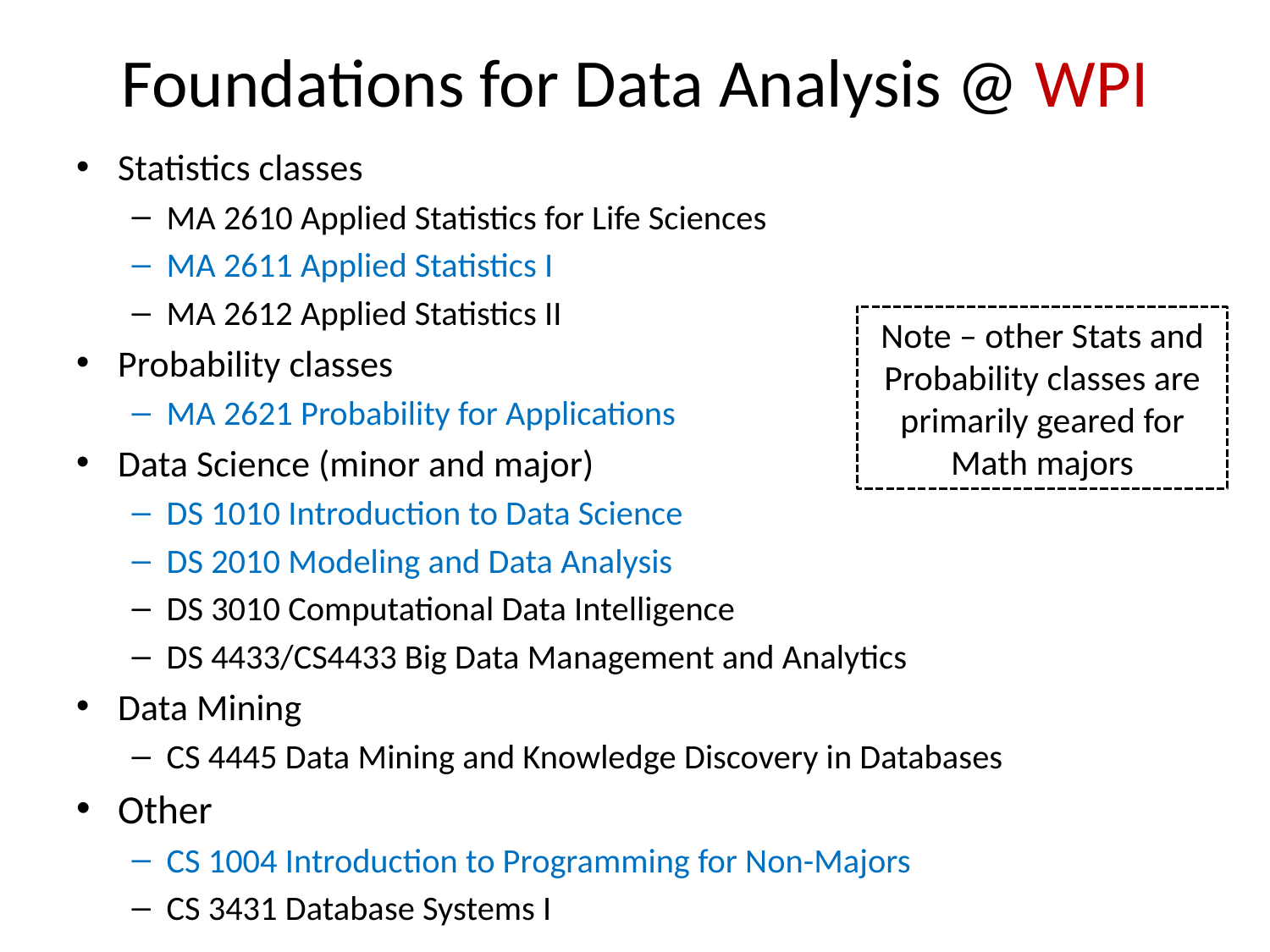

# Foundations for Data Analysis @ WPI
Statistics classes
MA 2610 Applied Statistics for Life Sciences
MA 2611 Applied Statistics I
MA 2612 Applied Statistics II
Probability classes
MA 2621 Probability for Applications
Data Science (minor and major)
DS 1010 Introduction to Data Science
DS 2010 Modeling and Data Analysis
DS 3010 Computational Data Intelligence
DS 4433/CS4433 Big Data Management and Analytics
Data Mining
CS 4445 Data Mining and Knowledge Discovery in Databases
Other
CS 1004 Introduction to Programming for Non-Majors
CS 3431 Database Systems I
Note – other Stats and Probability classes are primarily geared for Math majors